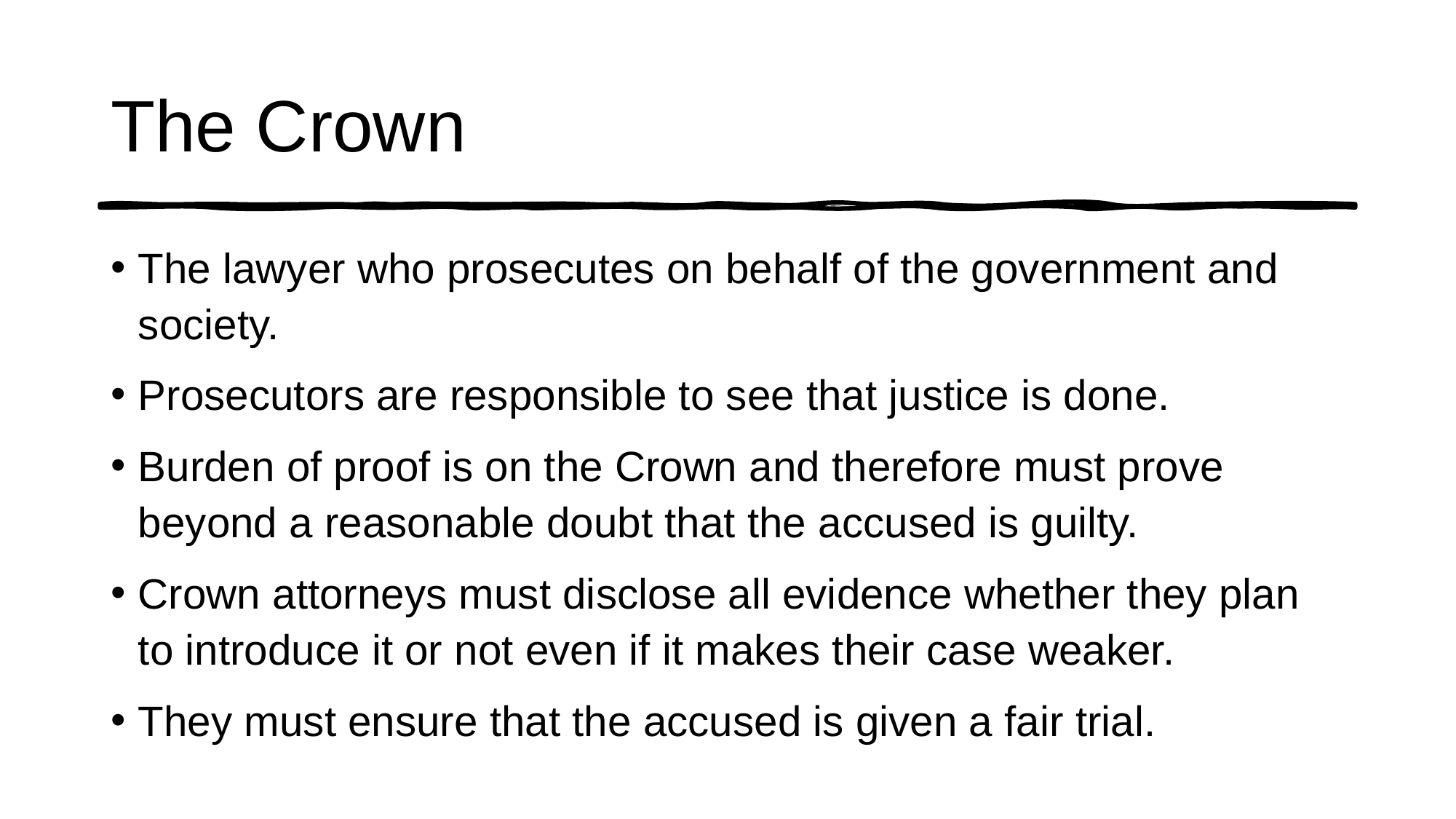

# The Crown
The lawyer who prosecutes on behalf of the government and society.
Prosecutors are responsible to see that justice is done.
Burden of proof is on the Crown and therefore must prove beyond a reasonable doubt that the accused is guilty.
Crown attorneys must disclose all evidence whether they plan to introduce it or not even if it makes their case weaker.
They must ensure that the accused is given a fair trial.